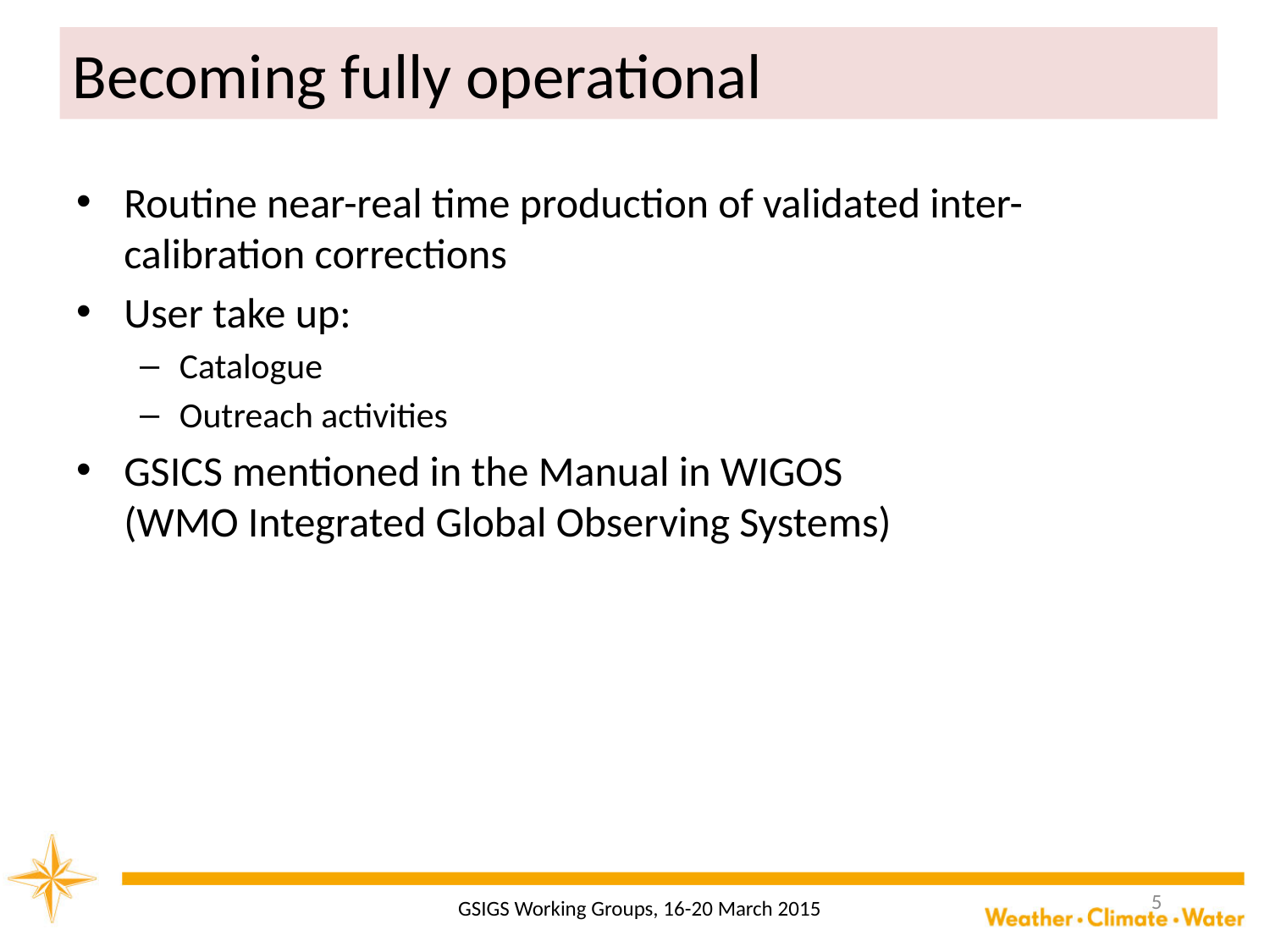

# Becoming fully operational
Routine near-real time production of validated inter-calibration corrections
User take up:
Catalogue
Outreach activities
GSICS mentioned in the Manual in WIGOS
(WMO Integrated Global Observing Systems)

5
GSIGS Working Groups, 16-20 March 2015